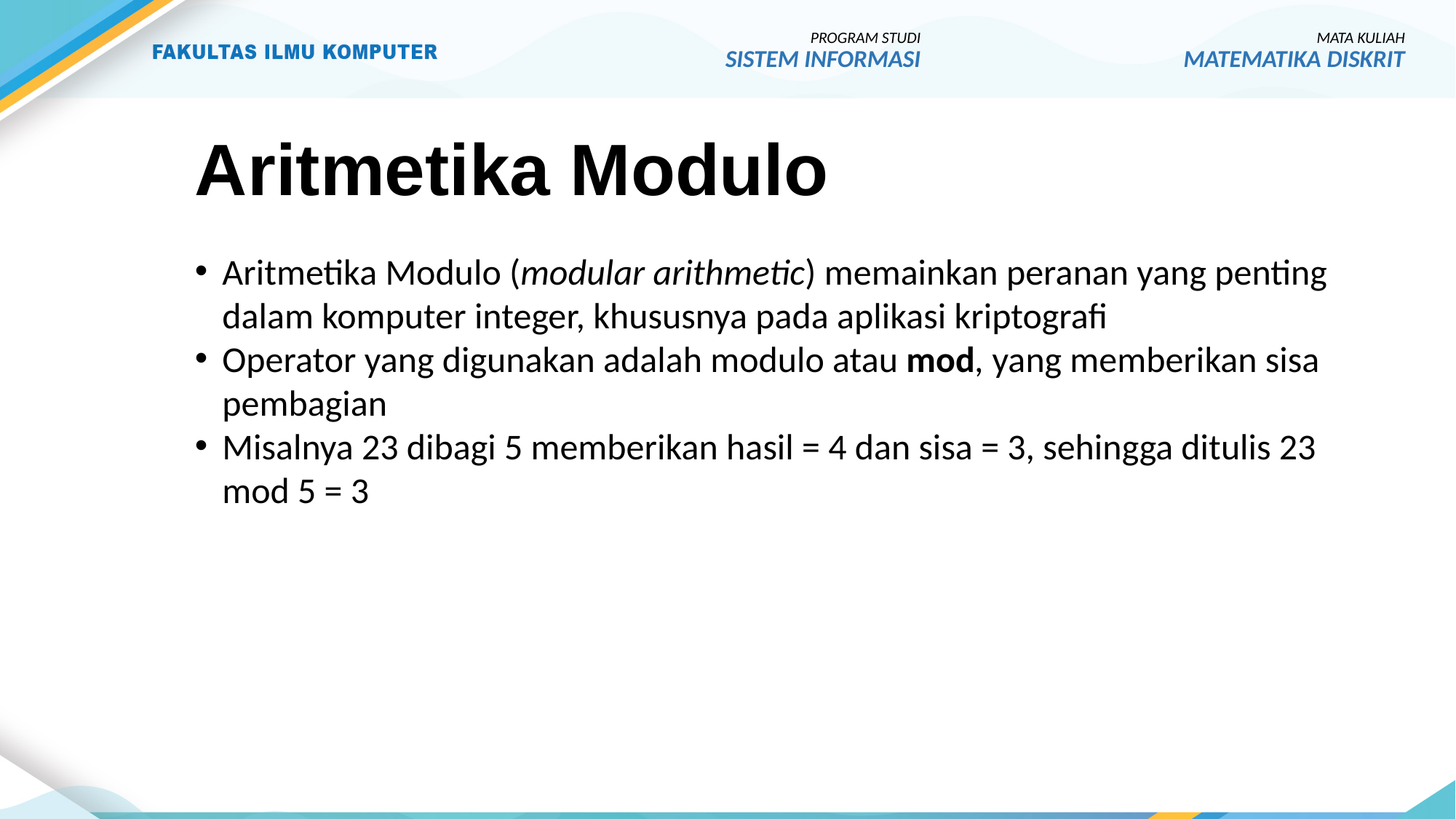

PROGRAM STUDI
SISTEM INFORMASI
MATA KULIAH
MATEMATIKA DISKRIT
# Aritmetika Modulo
Aritmetika Modulo (modular arithmetic) memainkan peranan yang penting dalam komputer integer, khususnya pada aplikasi kriptografi
Operator yang digunakan adalah modulo atau mod, yang memberikan sisa pembagian
Misalnya 23 dibagi 5 memberikan hasil = 4 dan sisa = 3, sehingga ditulis 23 mod 5 = 3